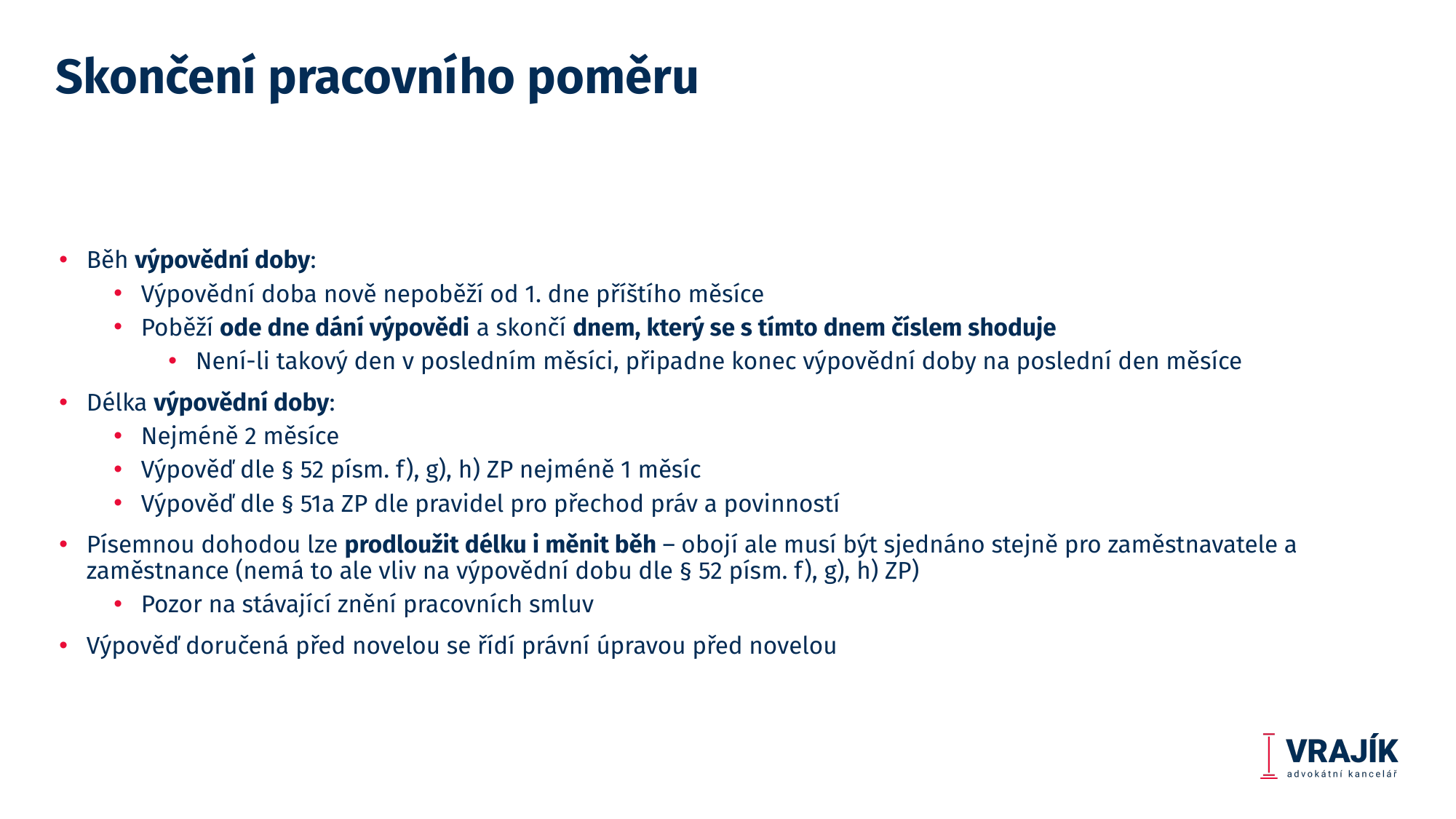

# Skončení pracovního poměru
Běh výpovědní doby:
Výpovědní doba nově nepoběží od 1. dne příštího měsíce
Poběží ode dne dání výpovědi a skončí dnem, který se s tímto dnem číslem shoduje
Není-li takový den v posledním měsíci, připadne konec výpovědní doby na poslední den měsíce
Délka výpovědní doby:
Nejméně 2 měsíce
Výpověď dle § 52 písm. f), g), h) ZP nejméně 1 měsíc
Výpověď dle § 51a ZP dle pravidel pro přechod práv a povinností
Písemnou dohodou lze prodloužit délku i měnit běh – obojí ale musí být sjednáno stejně pro zaměstnavatele a zaměstnance (nemá to ale vliv na výpovědní dobu dle § 52 písm. f), g), h) ZP)
Pozor na stávající znění pracovních smluv
Výpověď doručená před novelou se řídí právní úpravou před novelou